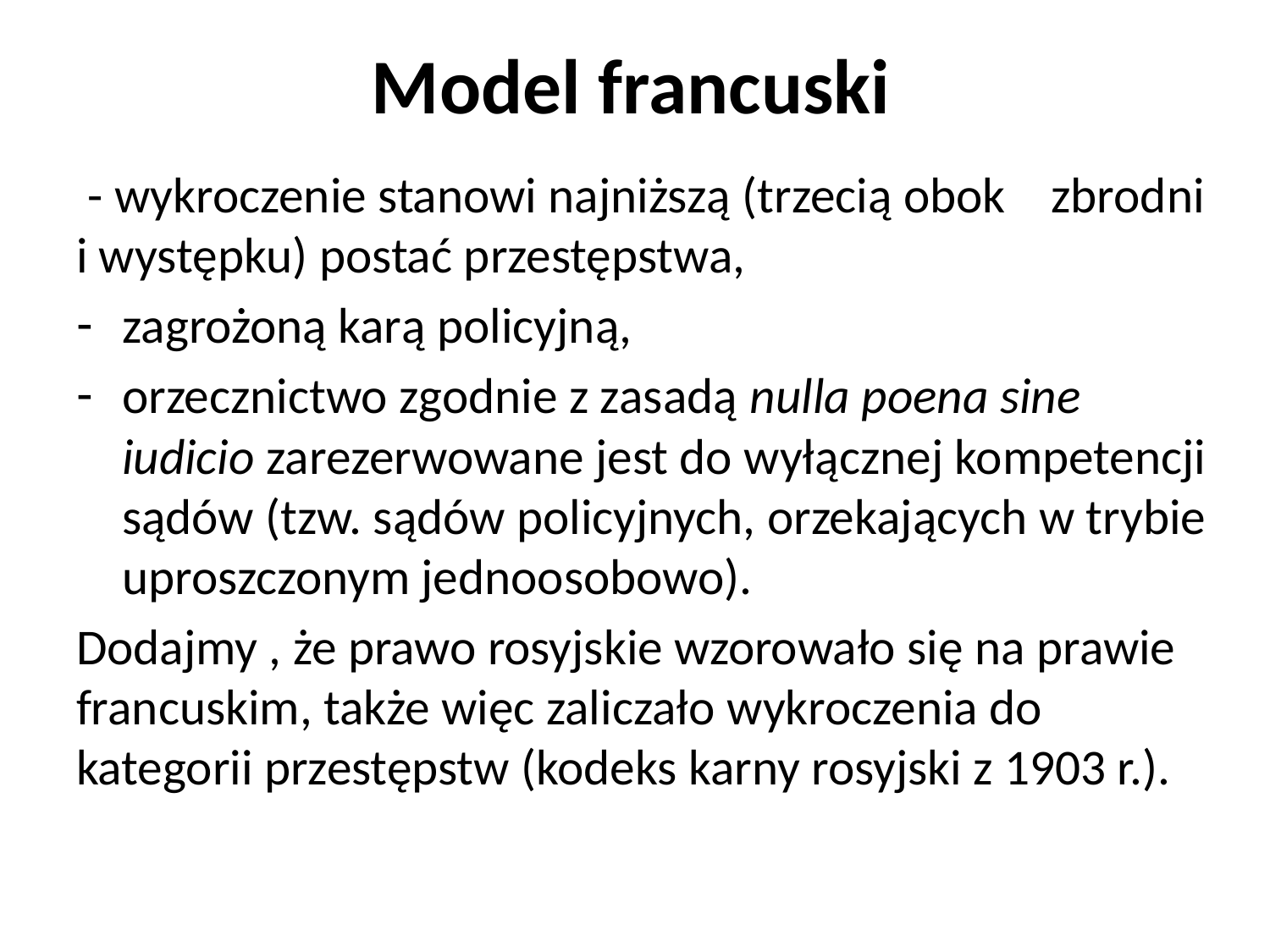

# Model francuski
 - wykroczenie stanowi najniższą (trzecią obok    zbrodni i występku) postać przestępstwa,
zagrożoną karą policyjną,
orzecznictwo zgodnie z zasadą nulla poena sine iudicio zarezerwowane jest do wyłącznej kompetencji sądów (tzw. sądów policyjnych, orzekających w trybie uproszczonym jednoosobowo).
Dodajmy , że prawo rosyjskie wzorowało się na prawie francuskim, także więc zaliczało wykroczenia do kategorii przestępstw (kodeks karny rosyjski z 1903 r.).